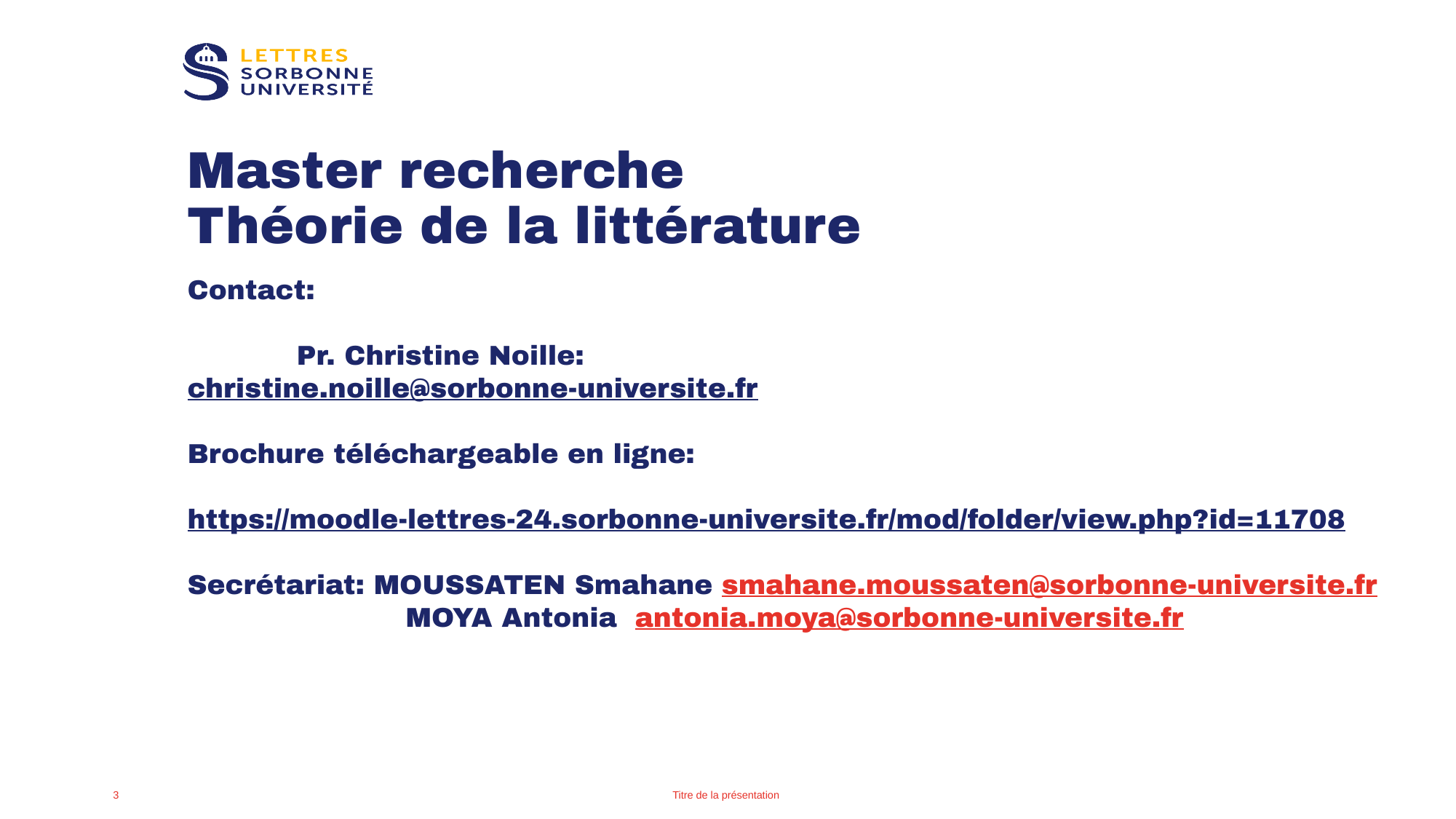

# Master recherche Théorie de la littérature
Contact:

	Pr. Christine Noille:
christine.noille@sorbonne-universite.fr
Brochure téléchargeable en ligne:

https://moodle-lettres-24.sorbonne-universite.fr/mod/folder/view.php?id=11708

Secrétariat: MOUSSATEN Smahane smahane.moussaten@sorbonne-universite.fr
		MOYA Antonia  antonia.moya@sorbonne-universite.fr

Titre de la présentation